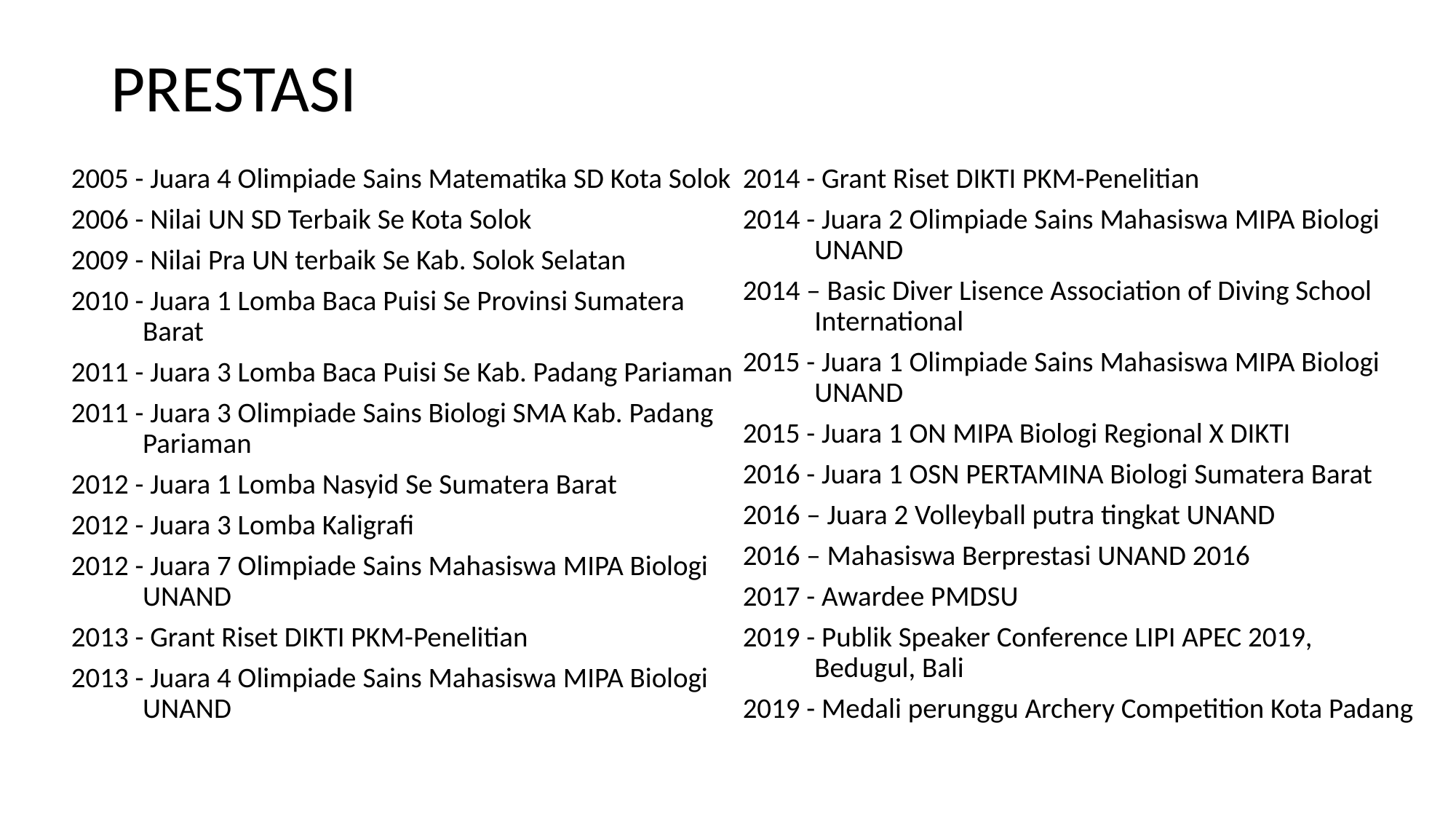

# PRESTASI
2005 - Juara 4 Olimpiade Sains Matematika SD Kota Solok
2006 - Nilai UN SD Terbaik Se Kota Solok
2009 - Nilai Pra UN terbaik Se Kab. Solok Selatan
2010 - Juara 1 Lomba Baca Puisi Se Provinsi Sumatera Barat
2011 - Juara 3 Lomba Baca Puisi Se Kab. Padang Pariaman
2011 - Juara 3 Olimpiade Sains Biologi SMA Kab. Padang Pariaman
2012 - Juara 1 Lomba Nasyid Se Sumatera Barat
2012 - Juara 3 Lomba Kaligrafi
2012 - Juara 7 Olimpiade Sains Mahasiswa MIPA Biologi UNAND
2013 - Grant Riset DIKTI PKM-Penelitian
2013 - Juara 4 Olimpiade Sains Mahasiswa MIPA Biologi UNAND
2014 - Grant Riset DIKTI PKM-Penelitian
2014 - Juara 2 Olimpiade Sains Mahasiswa MIPA Biologi UNAND
2014 – Basic Diver Lisence Association of Diving School International
2015 - Juara 1 Olimpiade Sains Mahasiswa MIPA Biologi UNAND
2015 - Juara 1 ON MIPA Biologi Regional X DIKTI
2016 - Juara 1 OSN PERTAMINA Biologi Sumatera Barat
2016 – Juara 2 Volleyball putra tingkat UNAND
2016 – Mahasiswa Berprestasi UNAND 2016
2017 - Awardee PMDSU
2019 - Publik Speaker Conference LIPI APEC 2019, Bedugul, Bali
2019 - Medali perunggu Archery Competition Kota Padang